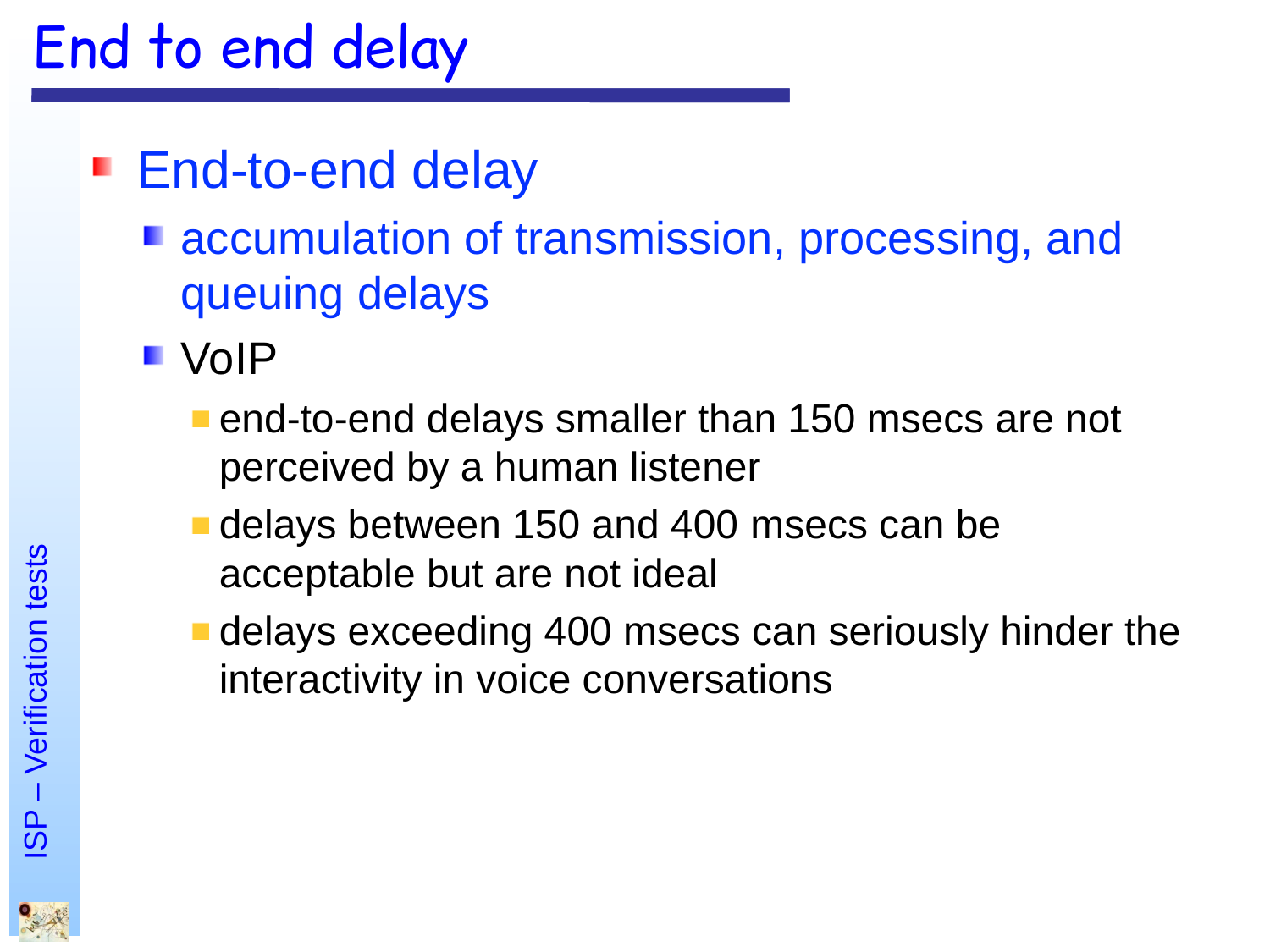

# End to end delay

End-to-end delay
accumulation of transmission, processing, and queuing delays
VoIP
end-to-end delays smaller than 150 msecs are not perceived by a human listener
delays between 150 and 400 msecs can be acceptable but are not ideal
delays exceeding 400 msecs can seriously hinder the interactivity in voice conversations